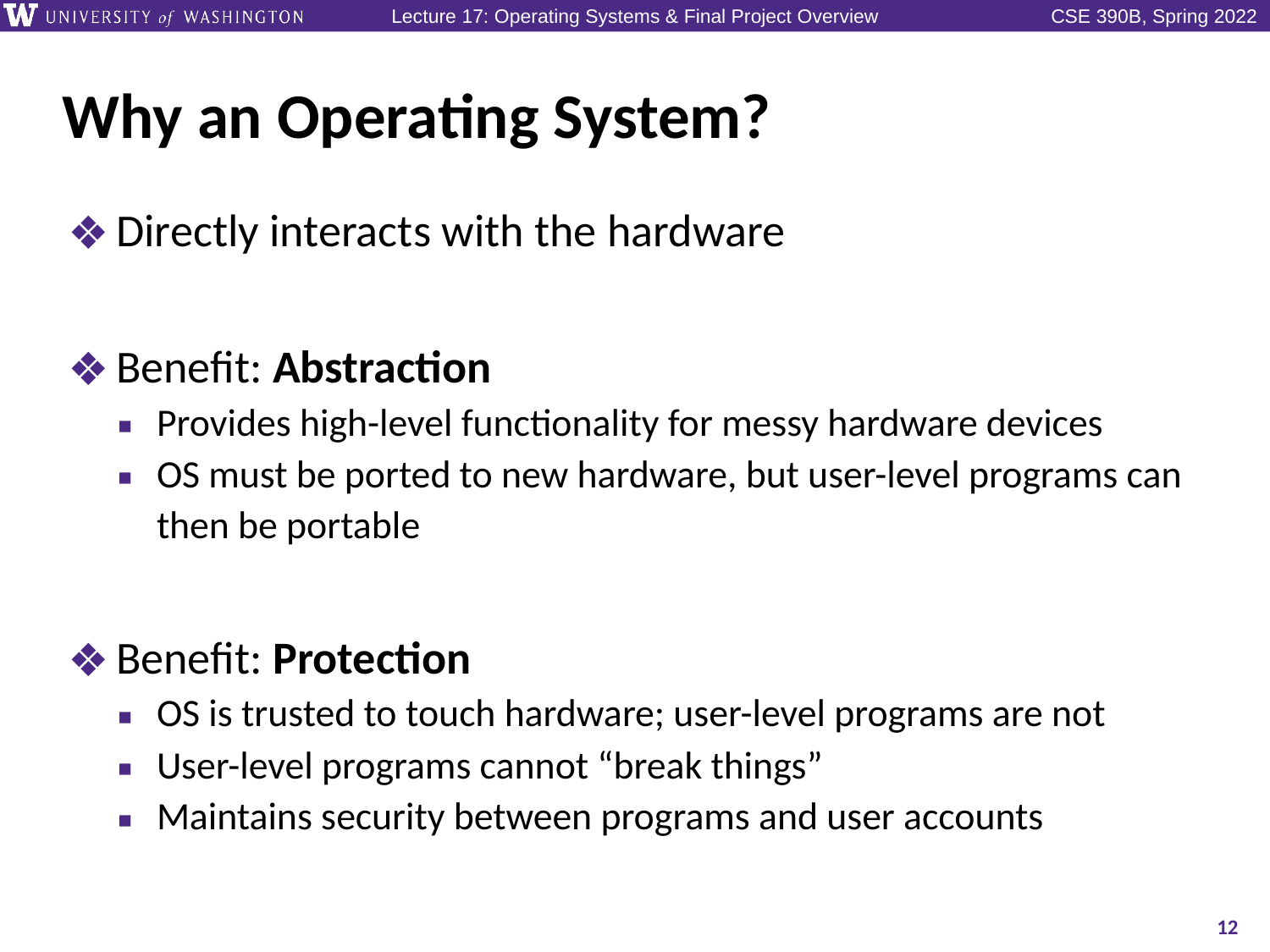

# Why an Operating System?
Directly interacts with the hardware

Benefit: Abstraction
Provides high-level functionality for messy hardware devices
OS must be ported to new hardware, but user-level programs can then be portable

Benefit: Protection
OS is trusted to touch hardware; user-level programs are not
User-level programs cannot “break things”
Maintains security between programs and user accounts

12